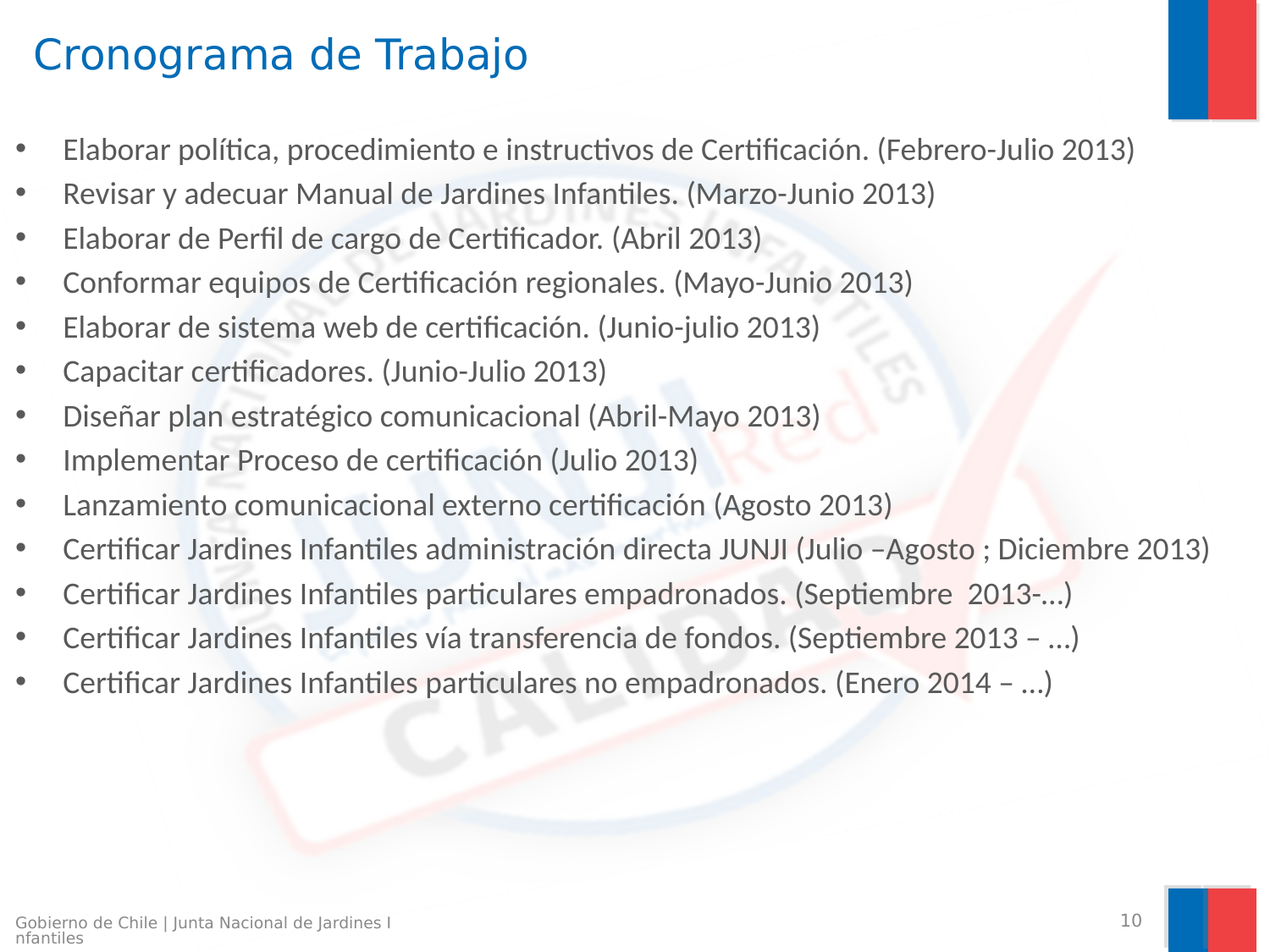

# Cronograma de Trabajo
Elaborar política, procedimiento e instructivos de Certificación. (Febrero-Julio 2013)
Revisar y adecuar Manual de Jardines Infantiles. (Marzo-Junio 2013)
Elaborar de Perfil de cargo de Certificador. (Abril 2013)
Conformar equipos de Certificación regionales. (Mayo-Junio 2013)
Elaborar de sistema web de certificación. (Junio-julio 2013)
Capacitar certificadores. (Junio-Julio 2013)
Diseñar plan estratégico comunicacional (Abril-Mayo 2013)
Implementar Proceso de certificación (Julio 2013)
Lanzamiento comunicacional externo certificación (Agosto 2013)
Certificar Jardines Infantiles administración directa JUNJI (Julio –Agosto ; Diciembre 2013)
Certificar Jardines Infantiles particulares empadronados. (Septiembre  2013-…)
Certificar Jardines Infantiles vía transferencia de fondos. (Septiembre 2013 – …)
Certificar Jardines Infantiles particulares no empadronados. (Enero 2014 – …)

Gobierno de Chile | Junta Nacional de Jardines Infantiles
10